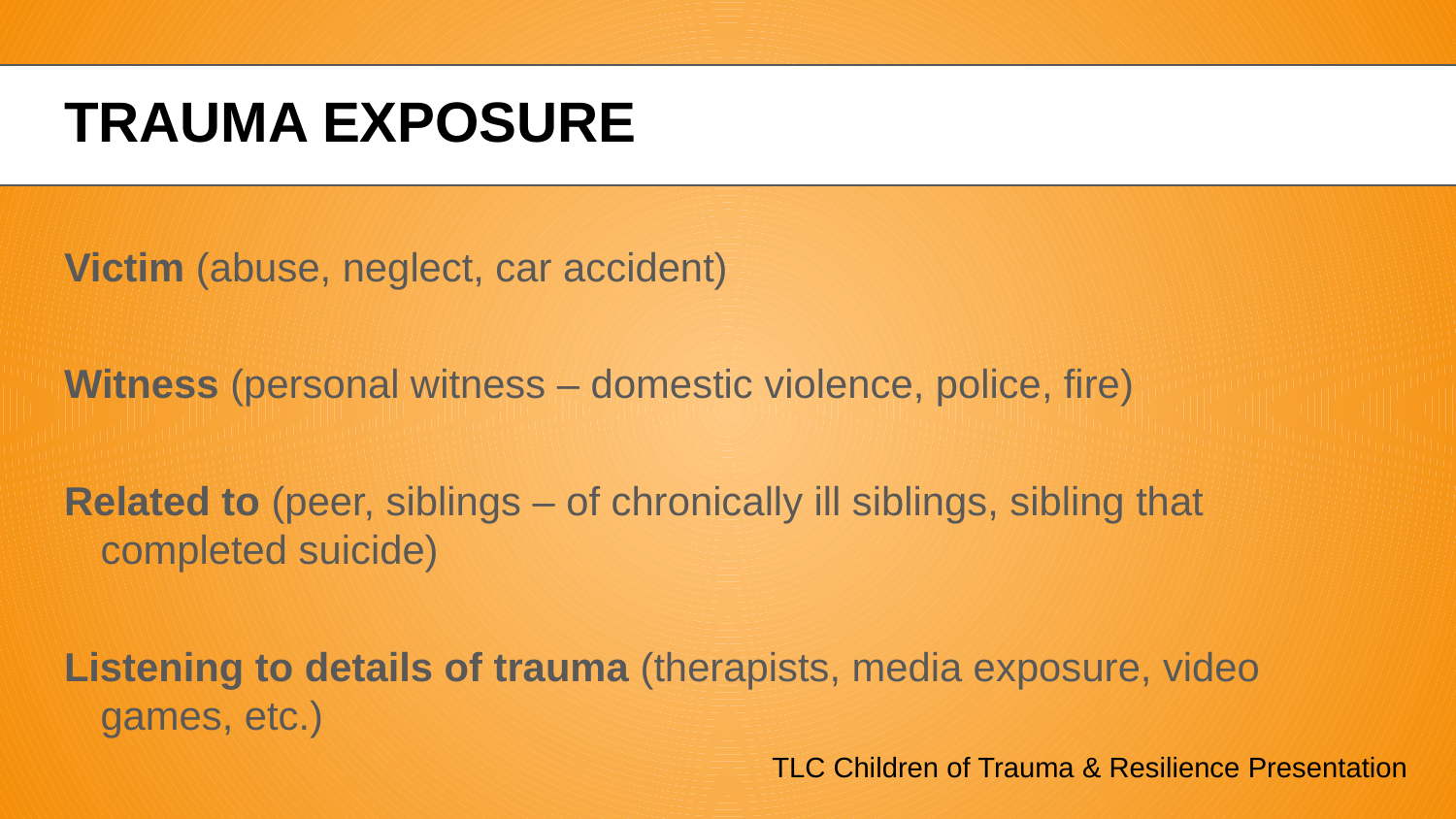

# TRAUMA EXPOSURE
Victim (abuse, neglect, car accident)
Witness (personal witness – domestic violence, police, fire)
Related to (peer, siblings – of chronically ill siblings, sibling that completed suicide)
Listening to details of trauma (therapists, media exposure, video games, etc.)

TLC Children of Trauma & Resilience Presentation